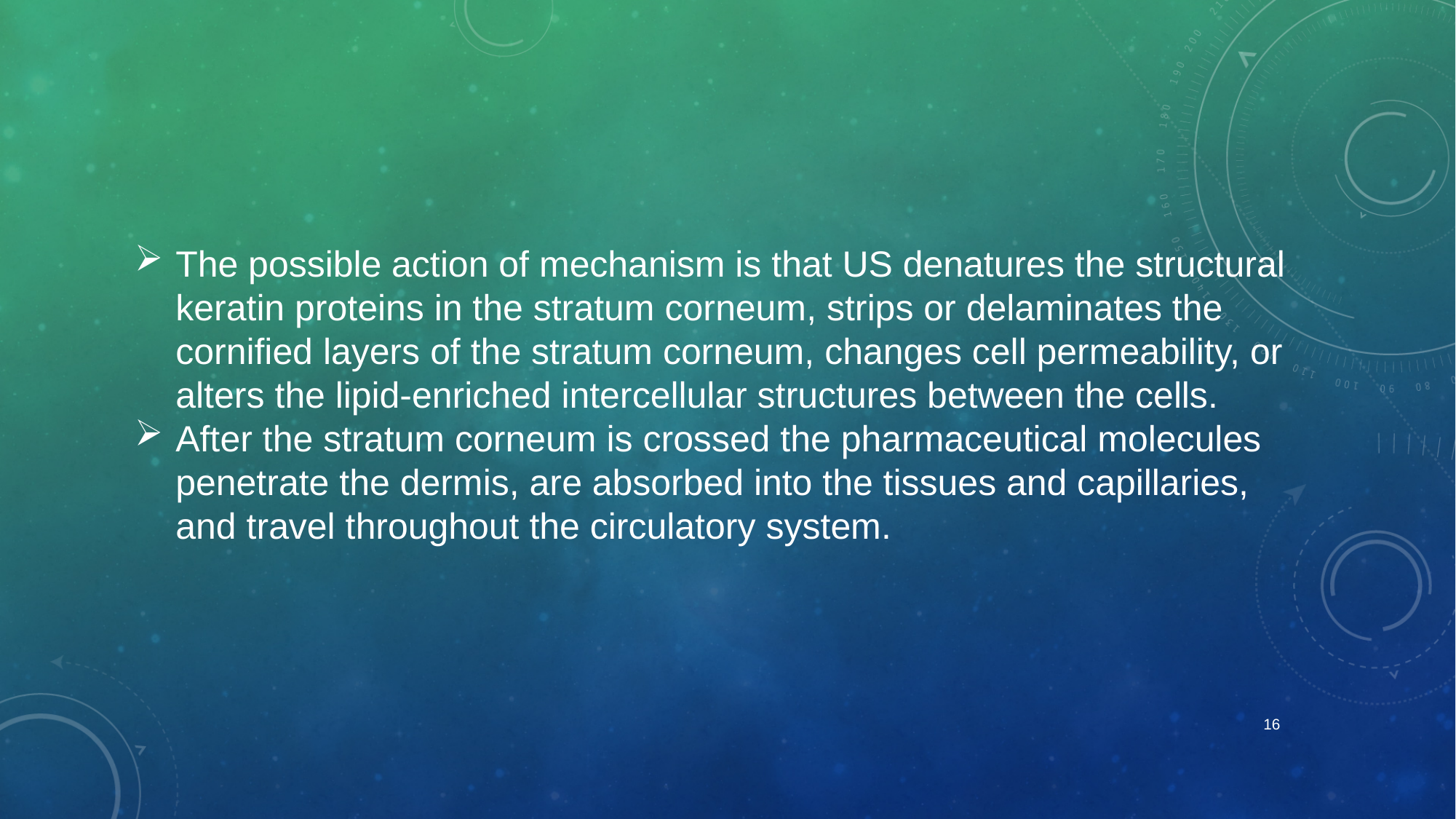

The possible action of mechanism is that US denatures the structural keratin proteins in the stratum corneum, strips or delaminates the cornified layers of the stratum corneum, changes cell permeability, or alters the lipid-enriched intercellular structures between the cells.
After the stratum corneum is crossed the pharmaceutical molecules penetrate the dermis, are absorbed into the tissues and capillaries, and travel throughout the circulatory system.
16